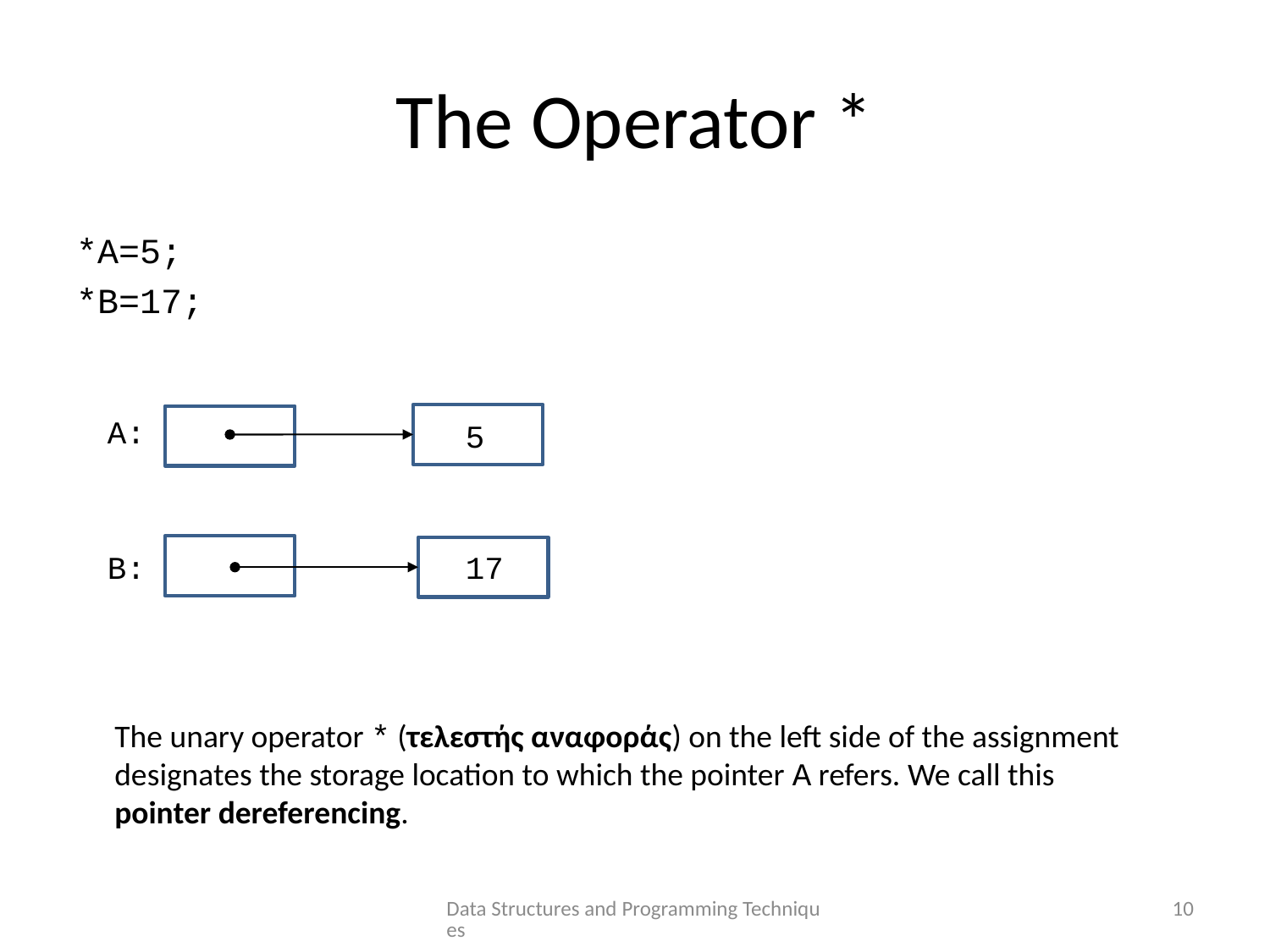

# The Operator *
*A=5;
*B=17;

A:

5

B:
17
The unary operator * (τελεστής αναφοράς) on the left side of the assignment designates the storage location to which the pointer A refers. We call this pointer dereferencing.
Data Structures and Programming Techniques
10